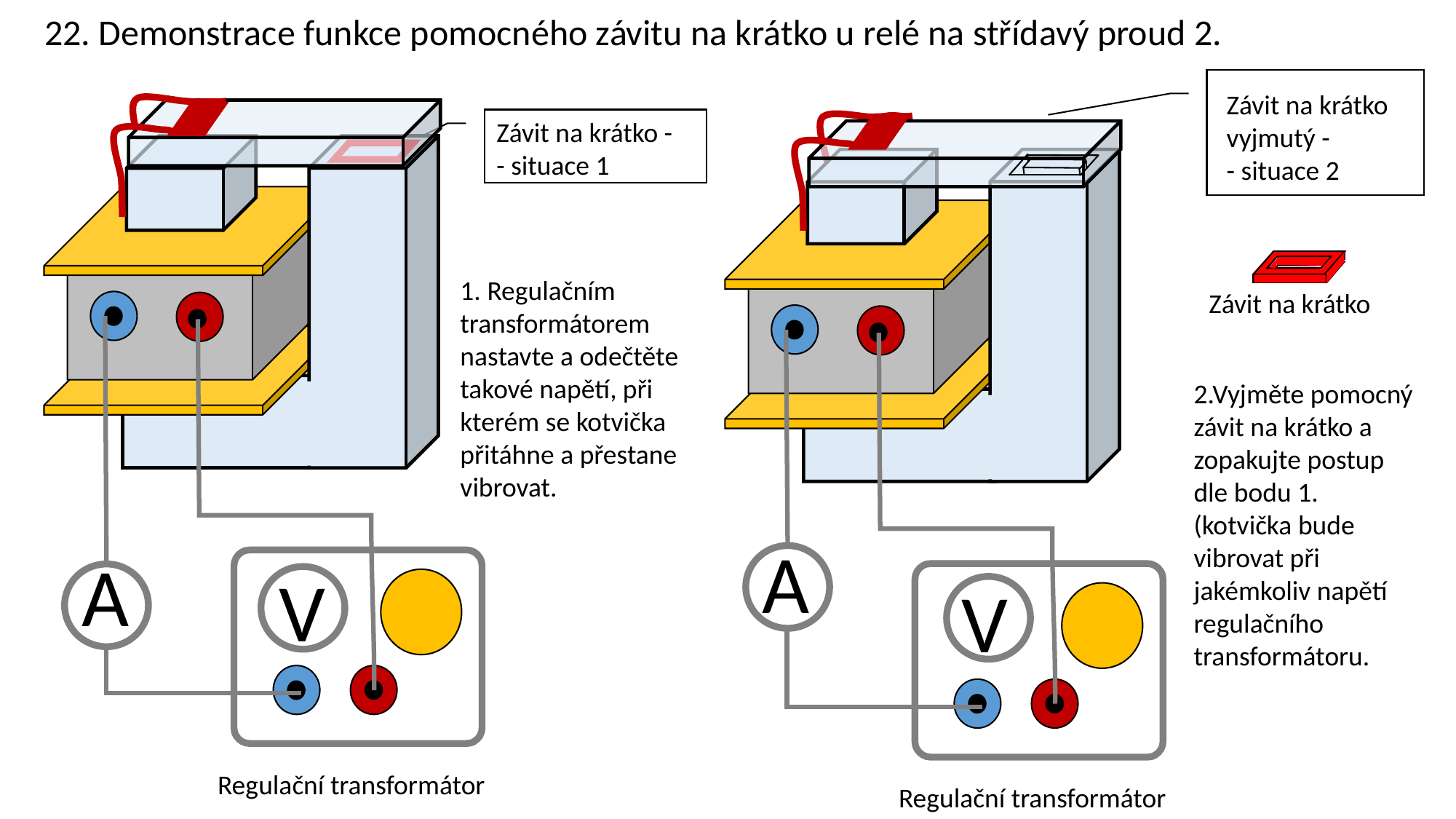

22. Demonstrace funkce pomocného závitu na krátko u relé na střídavý proud 2.

Závit na krátko vyjmutý -
- situace 2

Závit na krátko -
- situace 1

1. Regulačním transformátorem nastavte a odečtěte takové napětí, při kterém se kotvička přitáhne a přestane vibrovat.
Závit na krátko

2.Vyjměte pomocný závit na krátko a zopakujte postup dle bodu 1. (kotvička bude vibrovat při jakémkoliv napětí regulačního transformátoru.

A

A

V

V

Regulační transformátor
Regulační transformátor